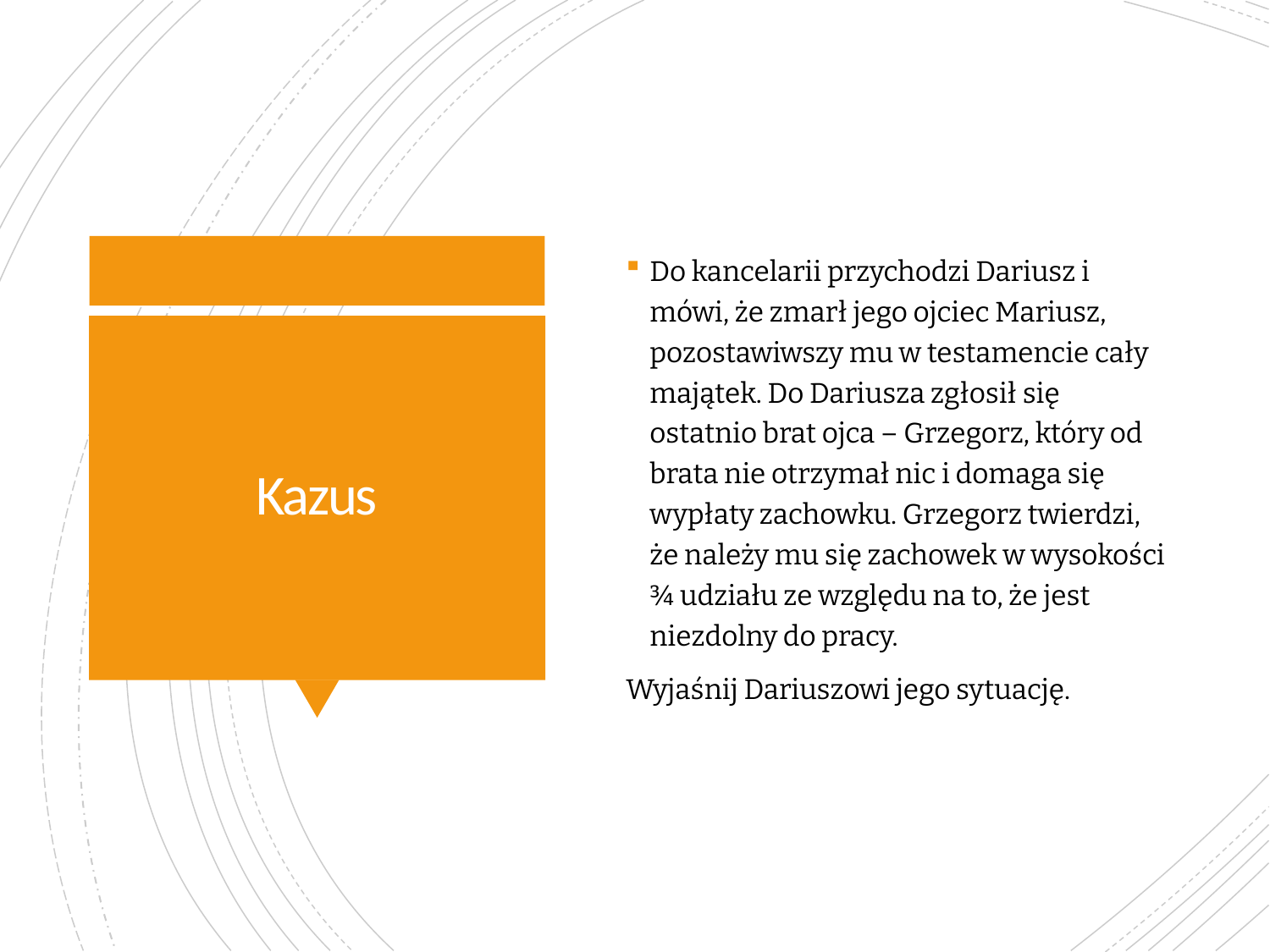

Do kancelarii przychodzi Dariusz i mówi, że zmarł jego ojciec Mariusz, pozostawiwszy mu w testamencie cały majątek. Do Dariusza zgłosił się ostatnio brat ojca – Grzegorz, który od brata nie otrzymał nic i domaga się wypłaty zachowku. Grzegorz twierdzi, że należy mu się zachowek w wysokości ¾ udziału ze względu na to, że jest niezdolny do pracy.
Wyjaśnij Dariuszowi jego sytuację.
# Kazus